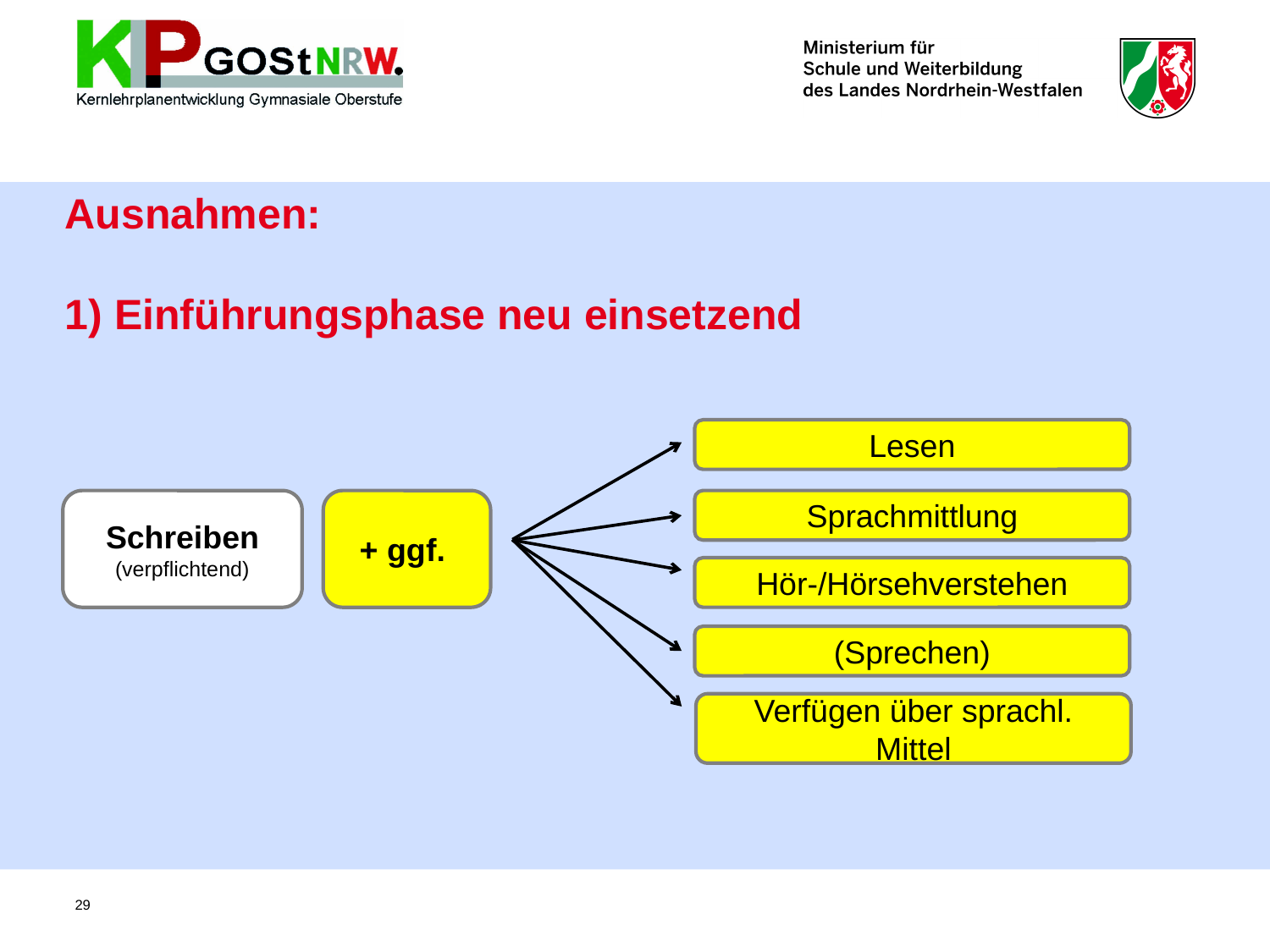

# Ausnahmen: 1) Einführungsphase neu einsetzend
Lesen
Schreiben
(verpflichtend)
+ ggf.
Sprachmittlung
Hör-/Hörsehverstehen
(Sprechen)
Verfügen über sprachl. Mittel
29